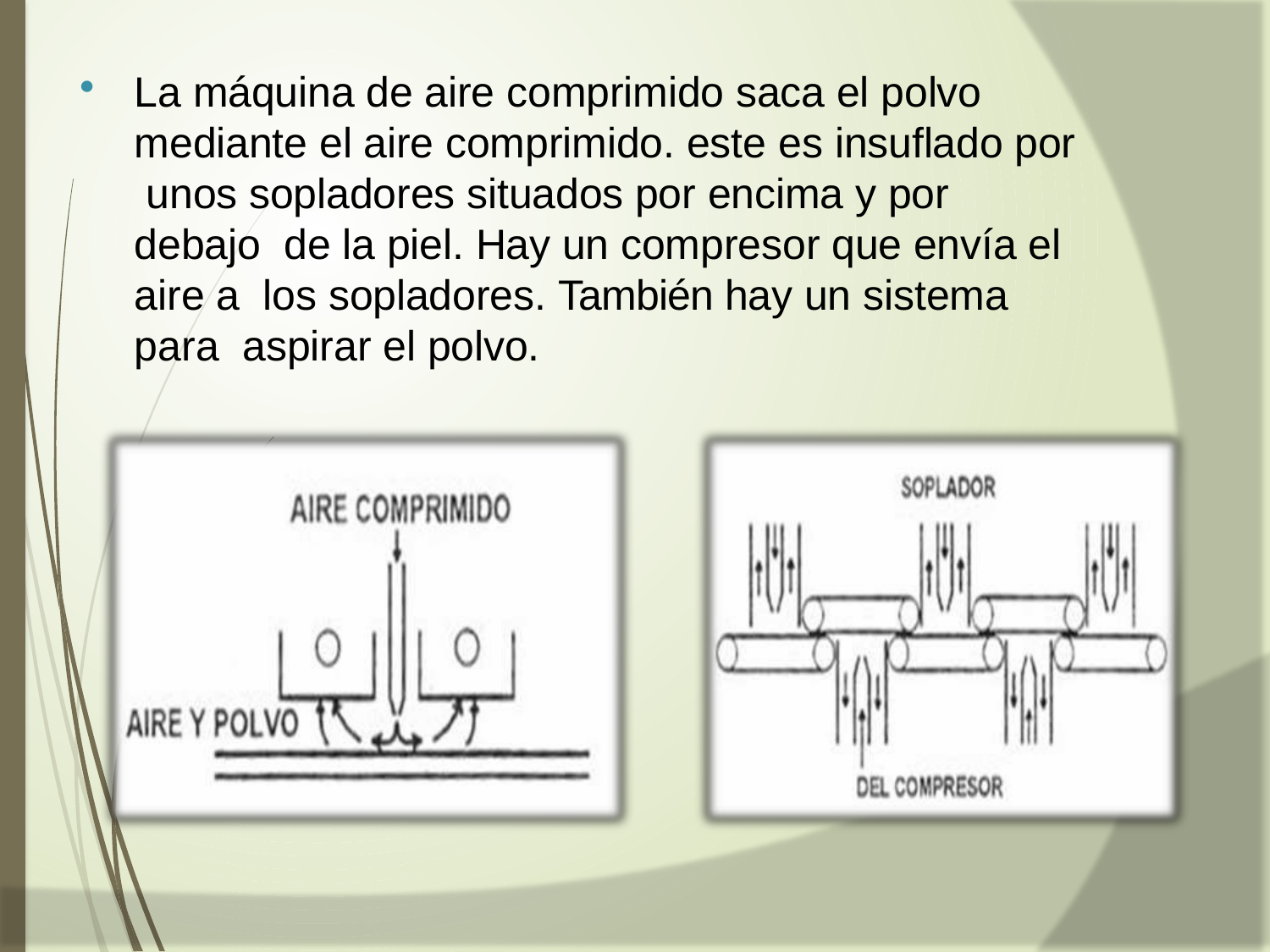

La máquina de aire comprimido saca el polvo  mediante el aire comprimido. este es insuflado por  unos sopladores situados por encima y por debajo  de la piel. Hay un compresor que envía el aire a  los sopladores. También hay un sistema para  aspirar el polvo.